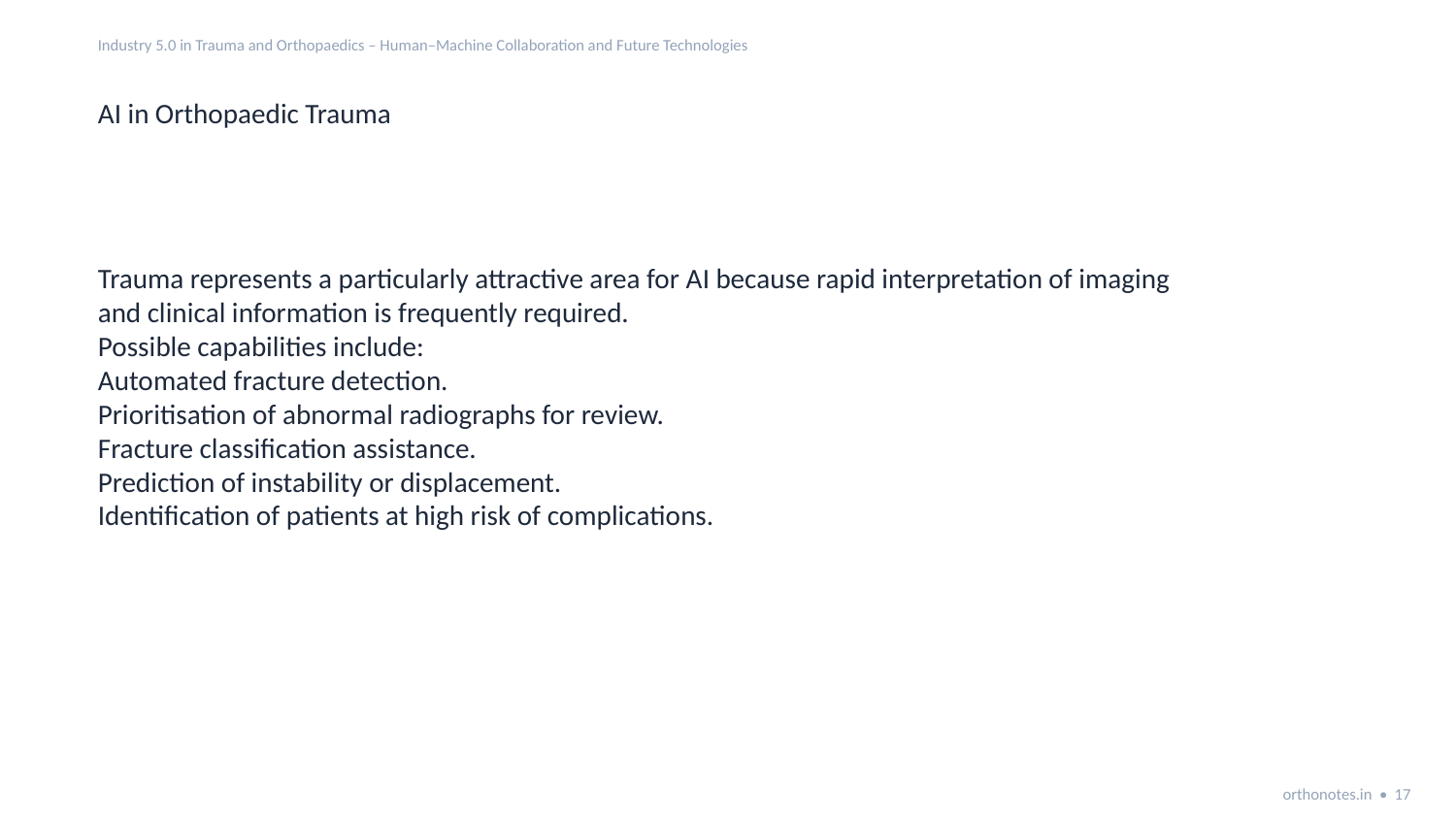

Industry 5.0 in Trauma and Orthopaedics – Human–Machine Collaboration and Future Technologies
AI in Orthopaedic Trauma
Trauma represents a particularly attractive area for AI because rapid interpretation of imaging
and clinical information is frequently required.
Possible capabilities include:
Automated fracture detection.
Prioritisation of abnormal radiographs for review.
Fracture classification assistance.
Prediction of instability or displacement.
Identification of patients at high risk of complications.
orthonotes.in  •  17